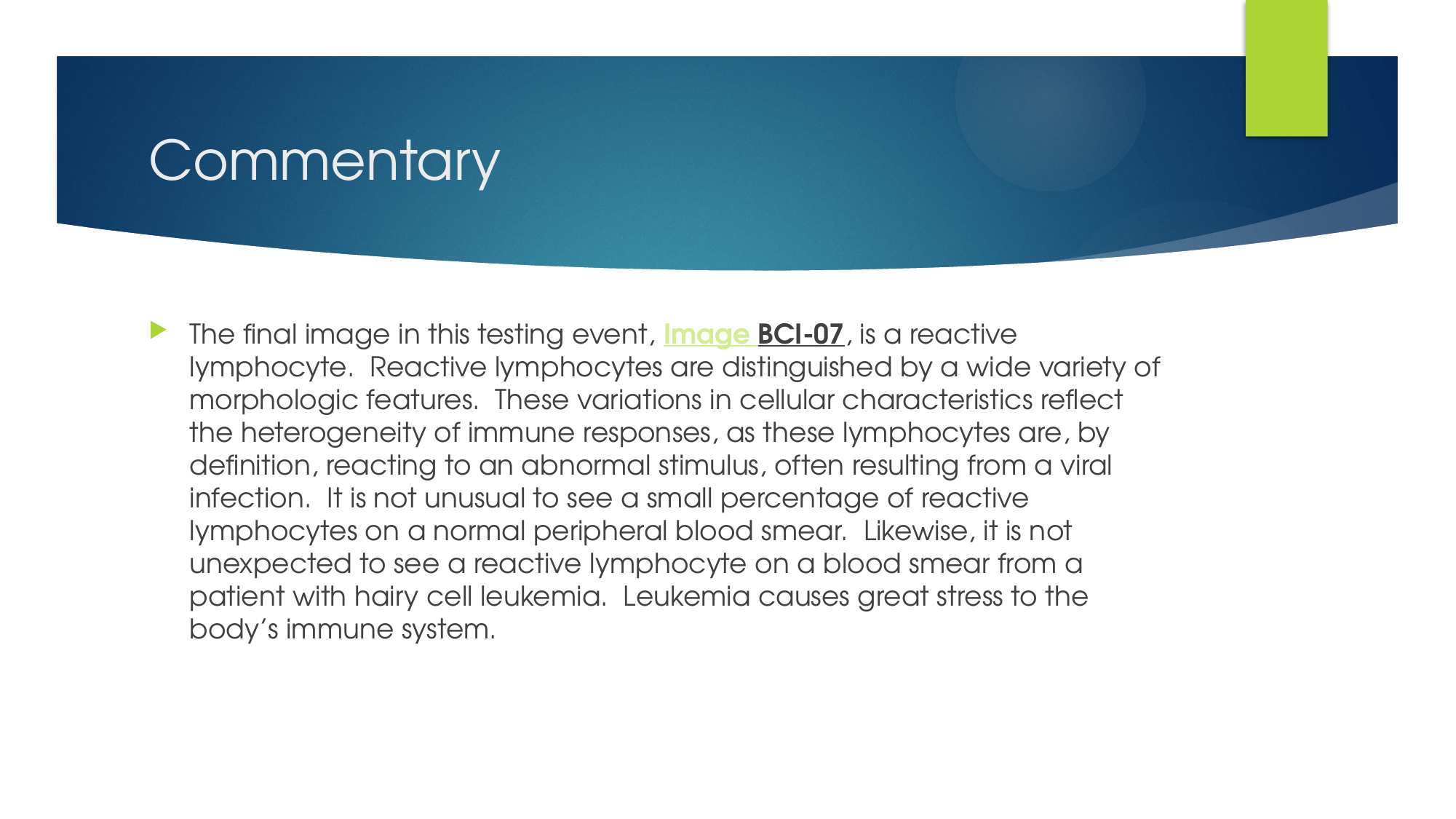

# Commentary
The final image in this testing event, Image BCI-07, is a reactive lymphocyte.  Reactive lymphocytes are distinguished by a wide variety of morphologic features.  These variations in cellular characteristics reflect the heterogeneity of immune responses, as these lymphocytes are, by definition, reacting to an abnormal stimulus, often resulting from a viral infection.  It is not unusual to see a small percentage of reactive lymphocytes on a normal peripheral blood smear.  Likewise, it is not unexpected to see a reactive lymphocyte on a blood smear from a patient with hairy cell leukemia.  Leukemia causes great stress to the body’s immune system.